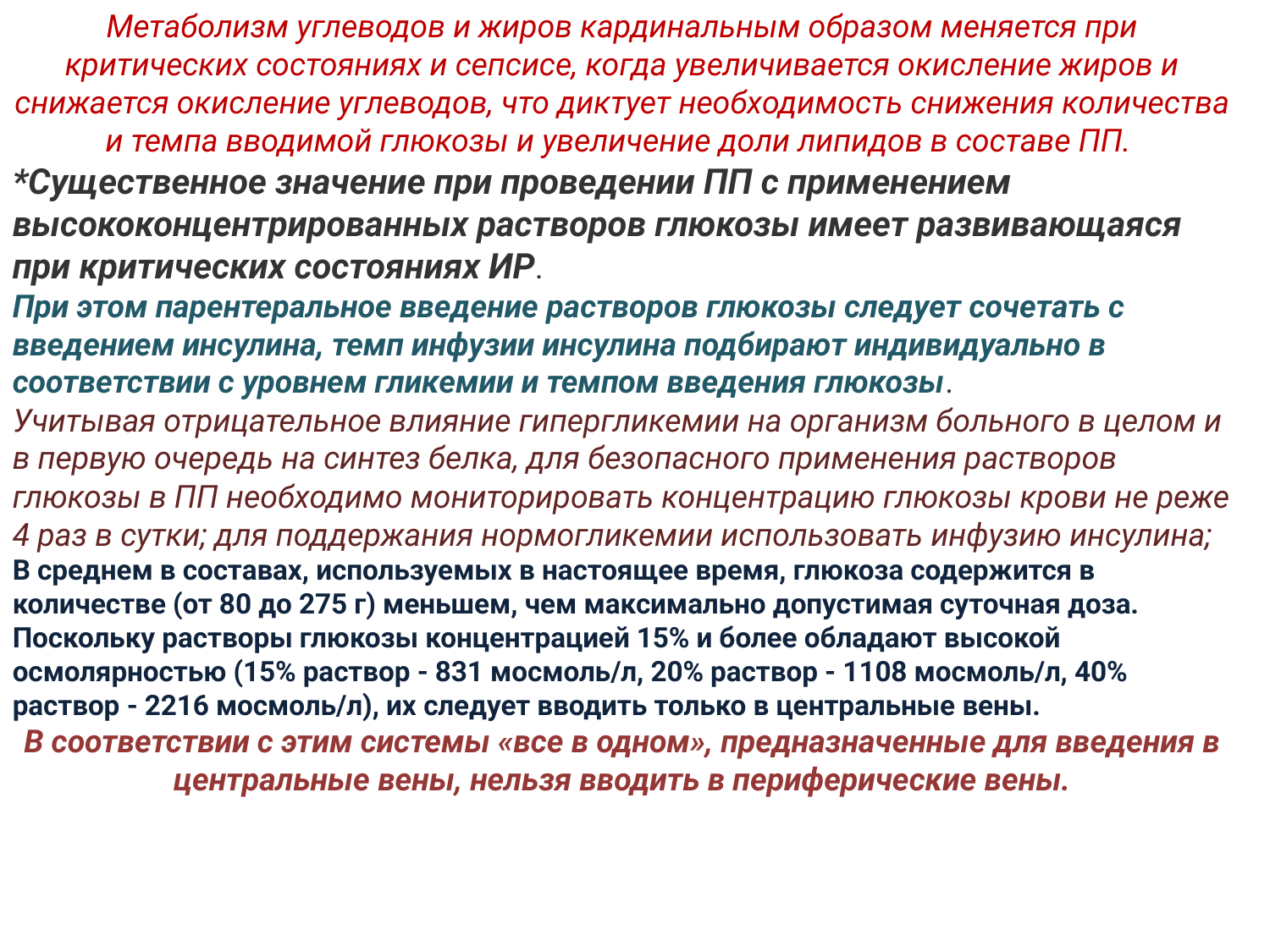

Метаболизм углеводов и жиров кардинальным образом меняется при критических состояниях и сепсисе, когда увеличивается окисление жиров и снижается окисление углеводов, что диктует необходимость снижения количества и темпа вводимой глюкозы и увеличение доли липидов в составе ПП.
*Существенное значение при проведении ПП с применением высококонцентрированных растворов глюкозы имеет развивающаяся при критических состояниях ИР.
При этом парентеральное введение растворов глюкозы следует сочетать с введением инсулина, темп инфузии инсулина подбирают индивидуально в соответствии с уровнем гликемии и темпом введения глюкозы.
Учитывая отрицательное влияние гипергликемии на организм больного в целом и в первую очередь на синтез белка, для безопасного применения растворов глюкозы в ПП необходимо мониторировать концентрацию глюкозы крови не реже 4 раз в сутки; для поддержания нормогликемии использовать инфузию инсулина;
В среднем в составах, используемых в настоящее время, глюкоза содержится в количестве (от 80 до 275 г) меньшем, чем максимально допустимая суточная доза. Поскольку растворы глюкозы концентрацией 15% и более обладают высокой осмолярностью (15% раствор - 831 мосмоль/л, 20% раствор - 1108 мосмоль/л, 40% раствор - 2216 мосмоль/л), их следует вводить только в центральные вены.
В соответствии с этим системы «все в одном», предназначенные для введения в центральные вены, нельзя вводить в периферические вены.